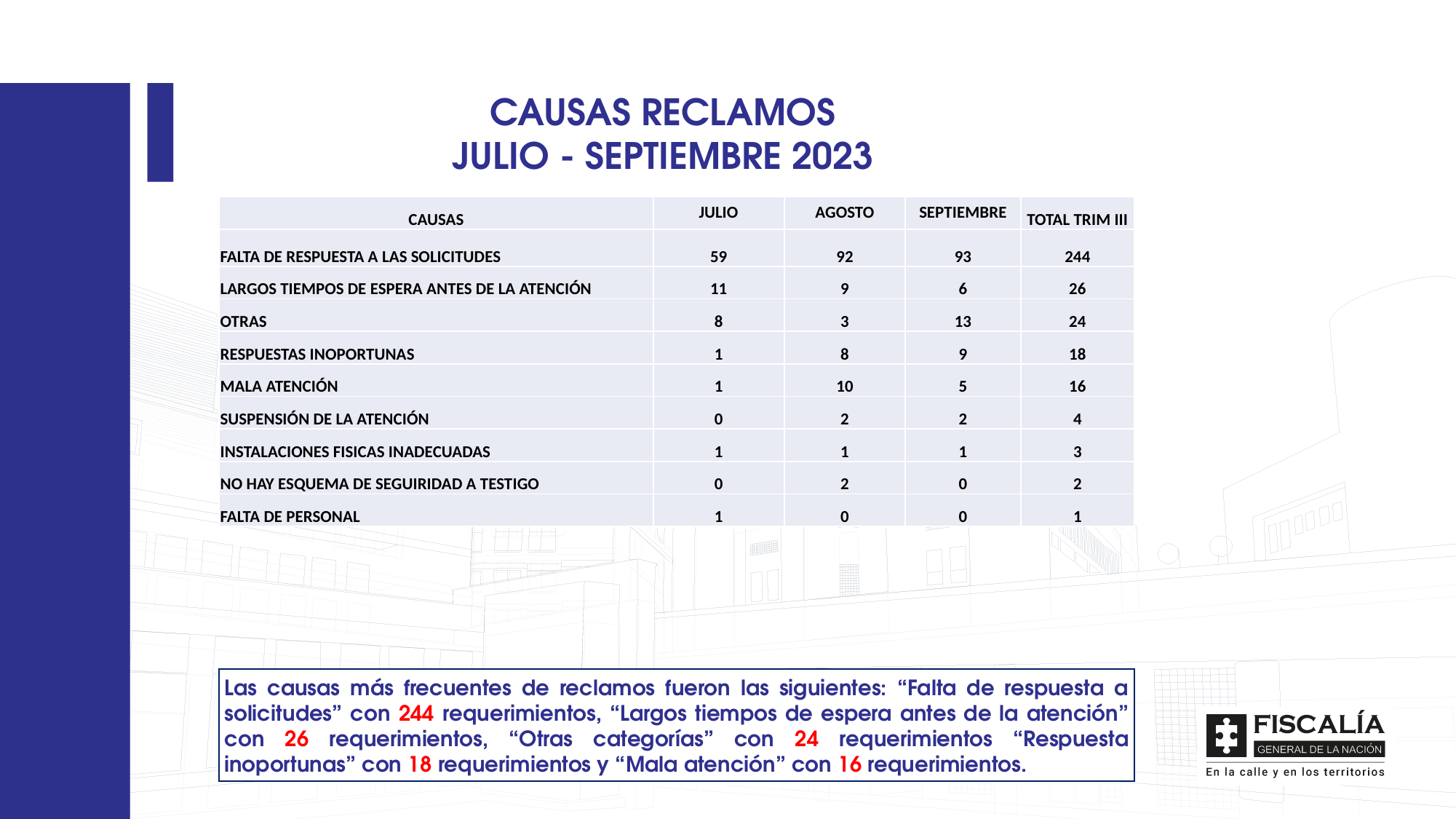

CAUSAS RECLAMOS
JULIO - SEPTIEMBRE 2023
| CAUSAS | JULIO | AGOSTO | SEPTIEMBRE | TOTAL TRIM III |
| --- | --- | --- | --- | --- |
| FALTA DE RESPUESTA A LAS SOLICITUDES | 59 | 92 | 93 | 244 |
| LARGOS TIEMPOS DE ESPERA ANTES DE LA ATENCIÓN | 11 | 9 | 6 | 26 |
| OTRAS | 8 | 3 | 13 | 24 |
| RESPUESTAS INOPORTUNAS | 1 | 8 | 9 | 18 |
| MALA ATENCIÓN | 1 | 10 | 5 | 16 |
| SUSPENSIÓN DE LA ATENCIÓN | 0 | 2 | 2 | 4 |
| INSTALACIONES FISICAS INADECUADAS | 1 | 1 | 1 | 3 |
| NO HAY ESQUEMA DE SEGUIRIDAD A TESTIGO | 0 | 2 | 0 | 2 |
| FALTA DE PERSONAL | 1 | 0 | 0 | 1 |
Las causas más frecuentes de reclamos fueron las siguientes: “Falta de respuesta a solicitudes” con 244 requerimientos, “Largos tiempos de espera antes de la atención” con 26 requerimientos, “Otras categorías” con 24 requerimientos “Respuesta inoportunas” con 18 requerimientos y “Mala atención” con 16 requerimientos.